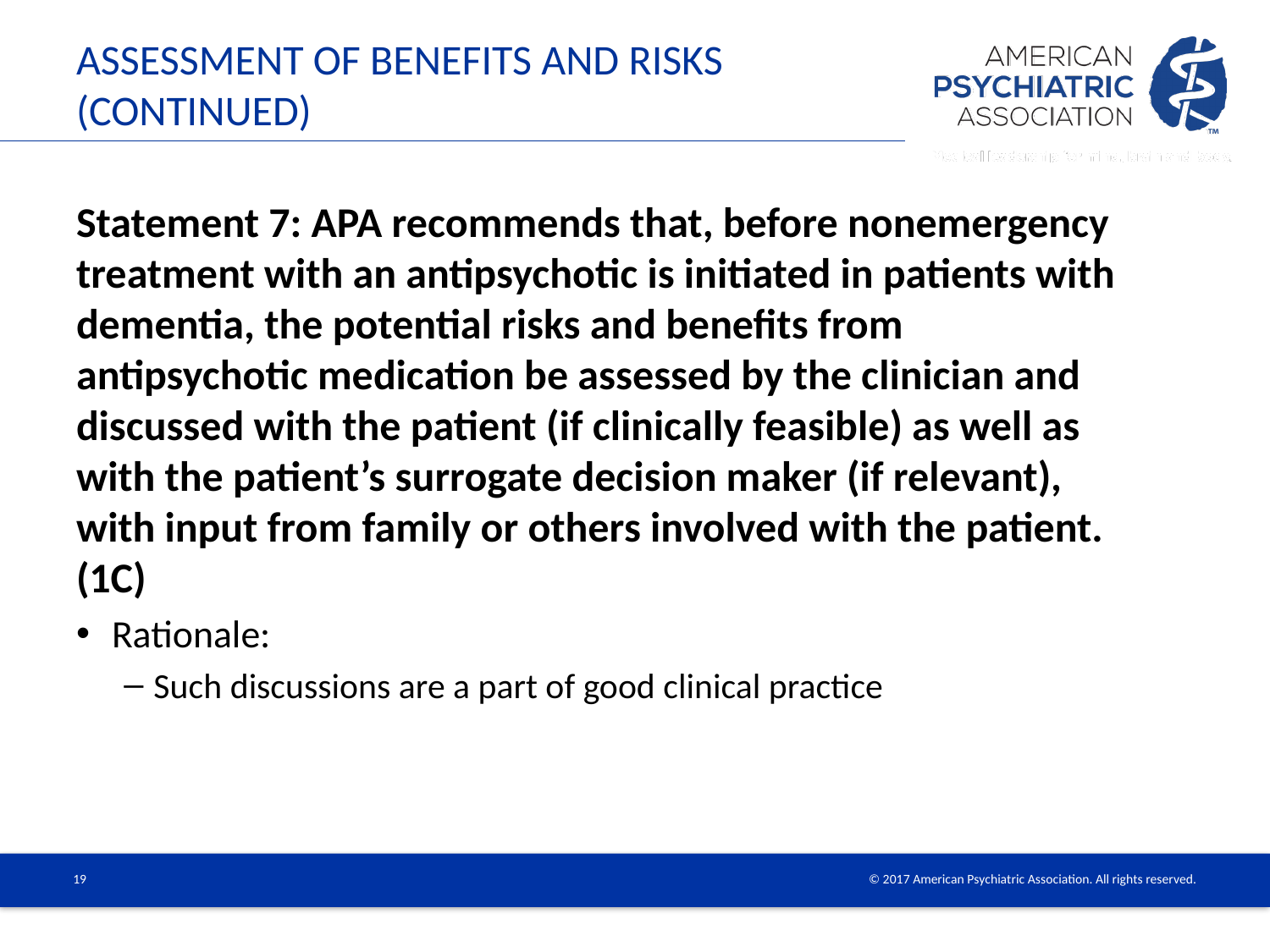

# Assessment Of Benefits And Risks (continued)
Statement 7: APA recommends that, before nonemergency treatment with an antipsychotic is initiated in patients with dementia, the potential risks and benefits from antipsychotic medication be assessed by the clinician and discussed with the patient (if clinically feasible) as well as with the patient’s surrogate decision maker (if relevant), with input from family or others involved with the patient. (1C)
Rationale:
Such discussions are a part of good clinical practice